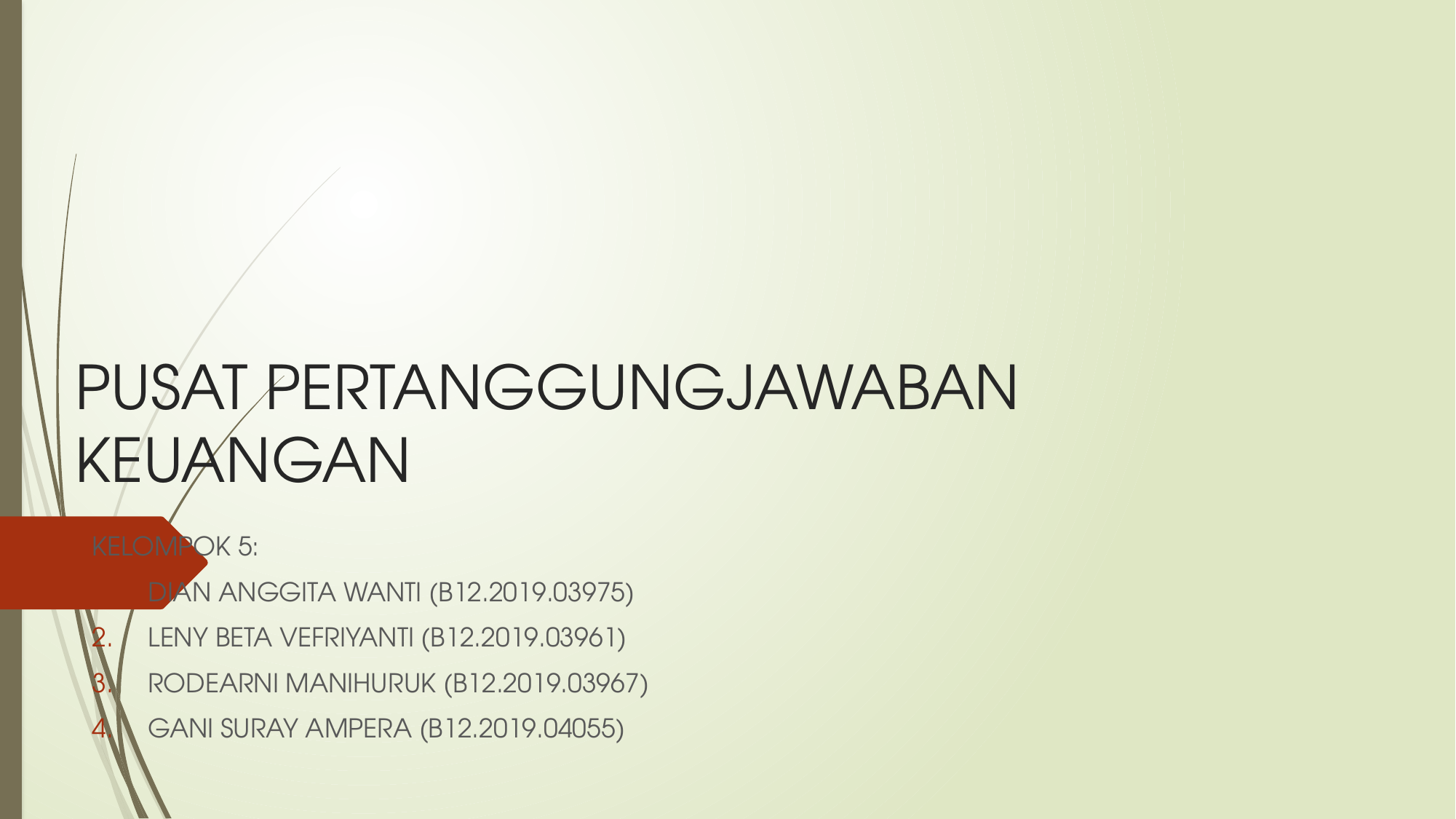

# PUSAT PERTANGGUNGJAWABAN KEUANGAN
KELOMPOK 5:
DIAN ANGGITA WANTI (B12.2019.03975)
LENY BETA VEFRIYANTI (B12.2019.03961)
RODEARNI MANIHURUK (B12.2019.03967)
GANI SURAY AMPERA (B12.2019.04055)